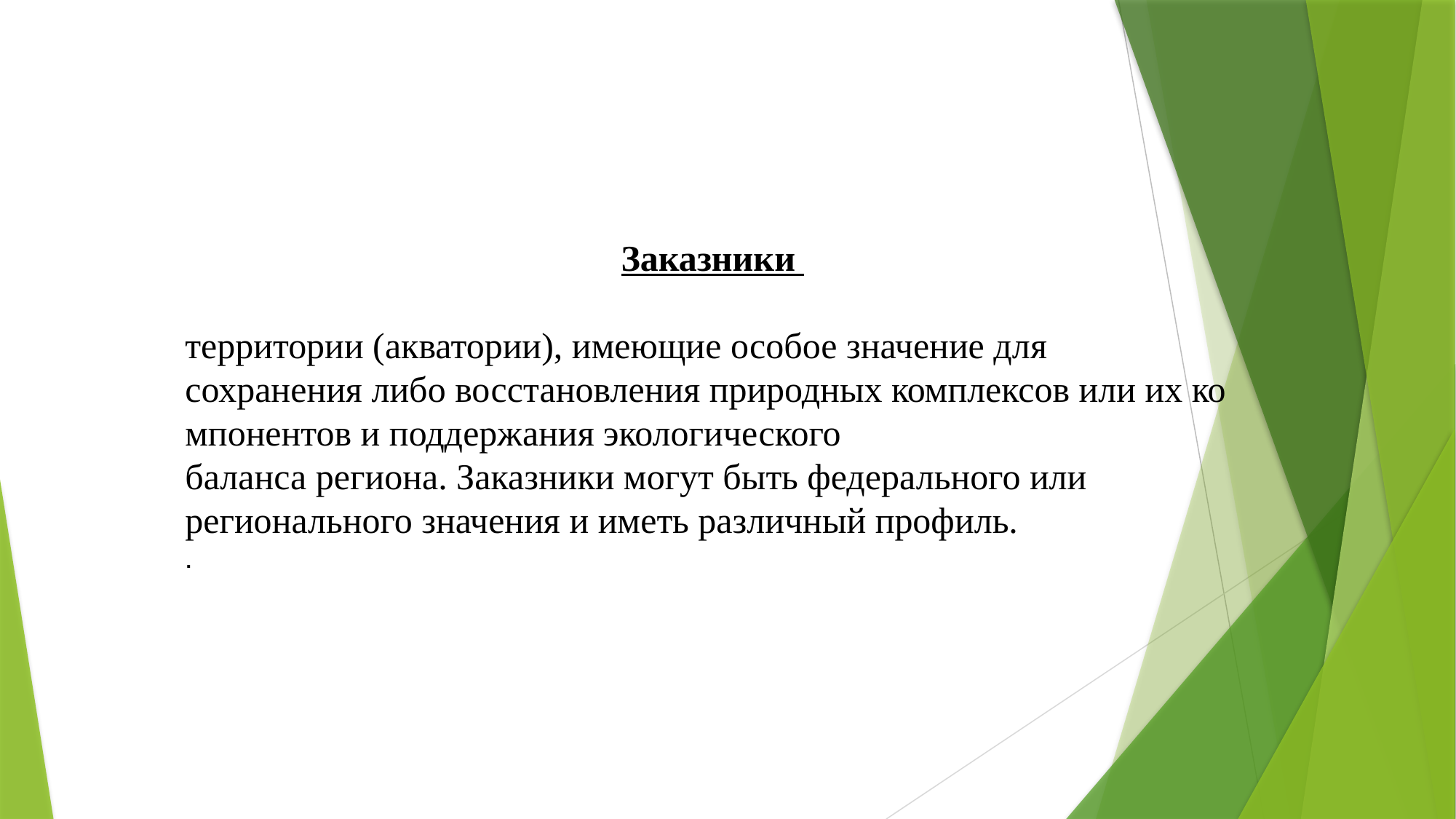

Заказники

территории (акватории), имеющие особое значение для сохранения либо восстановления природных комплексов или их компонентов и поддержания экологического баланса региона. Заказники могут быть федерального или
регионального значения и иметь различный профиль.
.